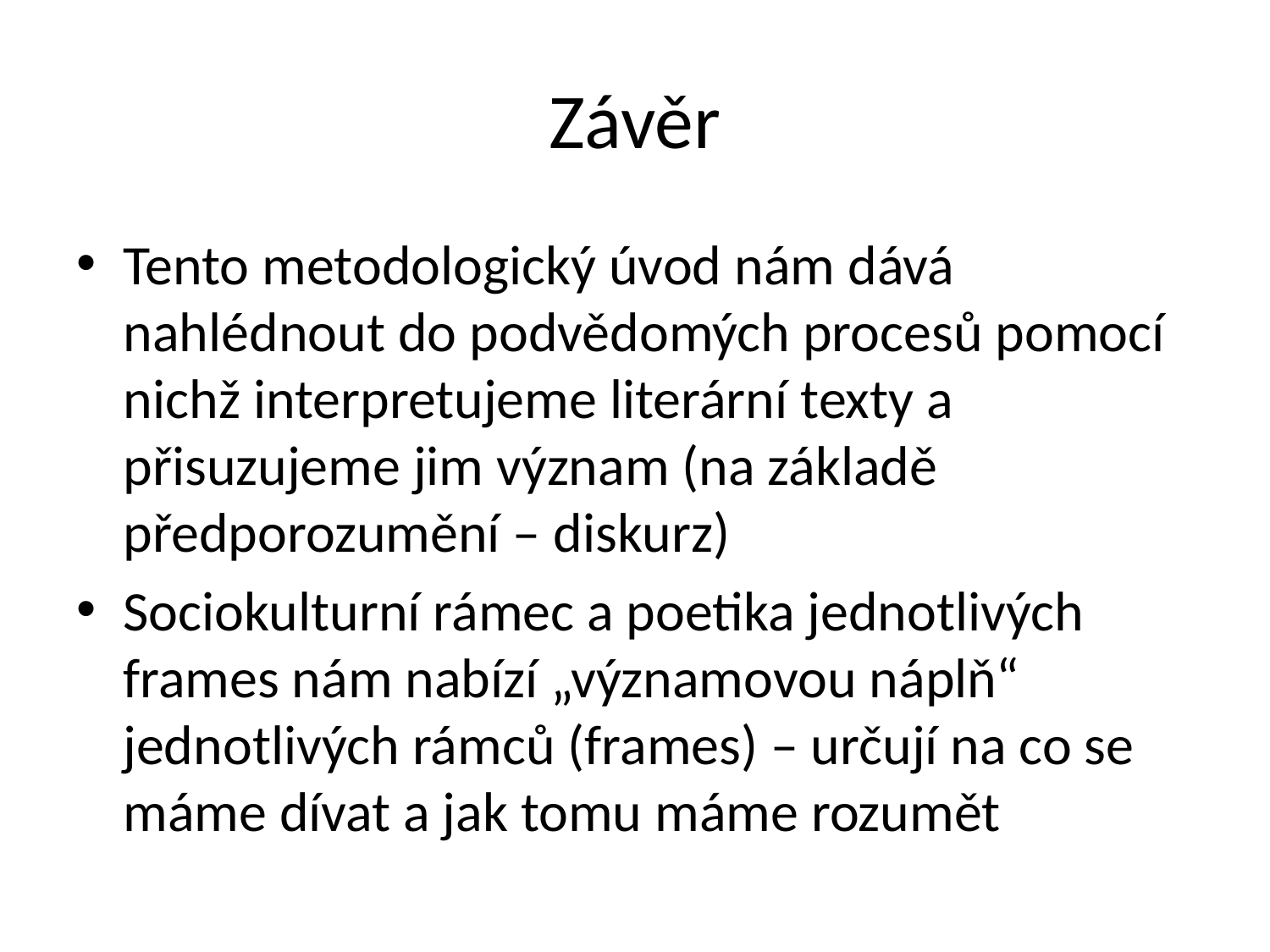

# Závěr
Tento metodologický úvod nám dává nahlédnout do podvědomých procesů pomocí nichž interpretujeme literární texty a přisuzujeme jim význam (na základě předporozumění – diskurz)
Sociokulturní rámec a poetika jednotlivých frames nám nabízí „významovou náplň“ jednotlivých rámců (frames) – určují na co se máme dívat a jak tomu máme rozumět